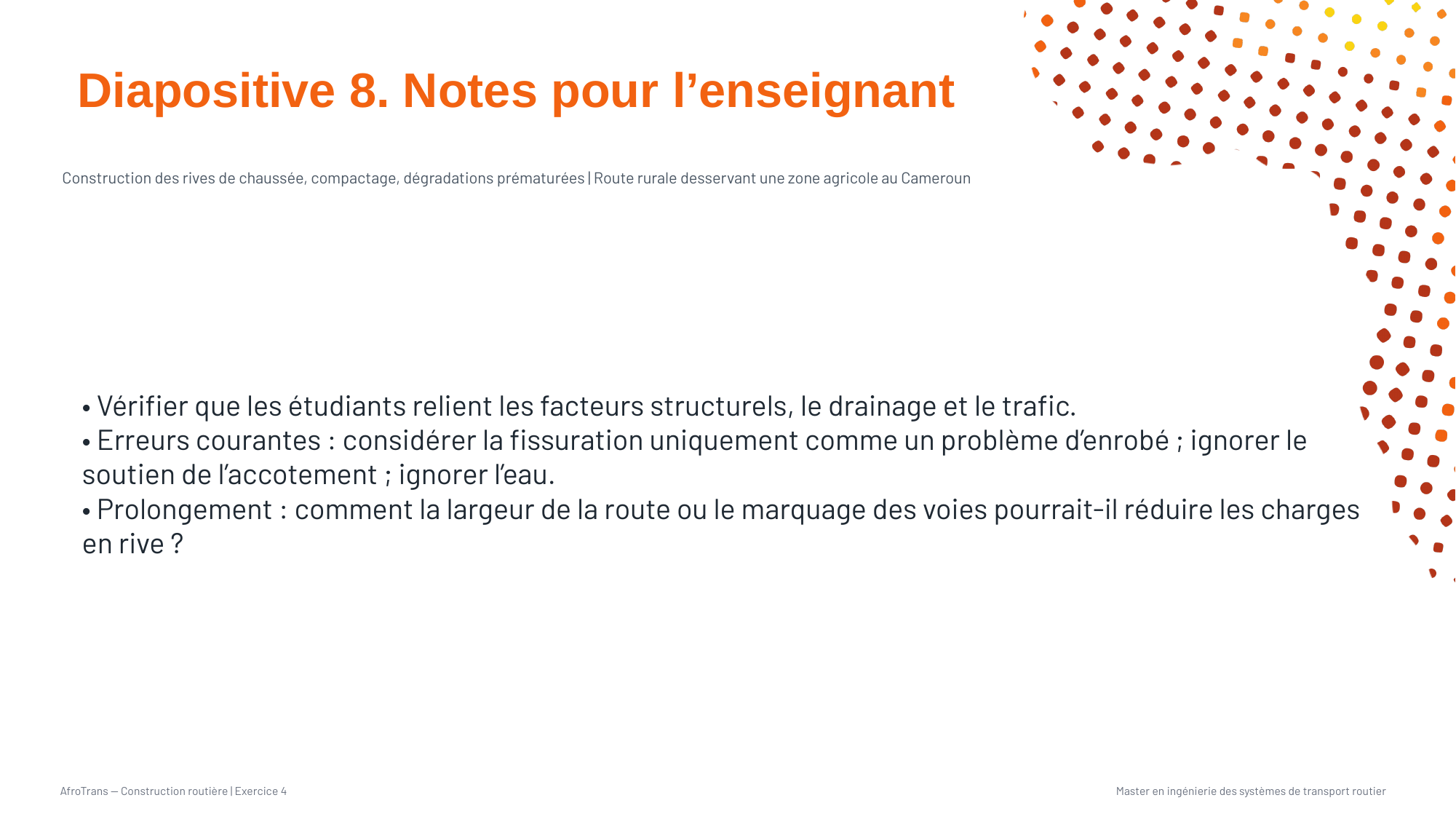

# Diapositive 8. Notes pour l’enseignant
Construction des rives de chaussée, compactage, dégradations prématurées | Route rurale desservant une zone agricole au Cameroun
• Vérifier que les étudiants relient les facteurs structurels, le drainage et le trafic.
• Erreurs courantes : considérer la fissuration uniquement comme un problème d’enrobé ; ignorer le soutien de l’accotement ; ignorer l’eau.
• Prolongement : comment la largeur de la route ou le marquage des voies pourrait-il réduire les charges en rive ?
AfroTrans — Construction routière | Exercice 4
Master en ingénierie des systèmes de transport routier